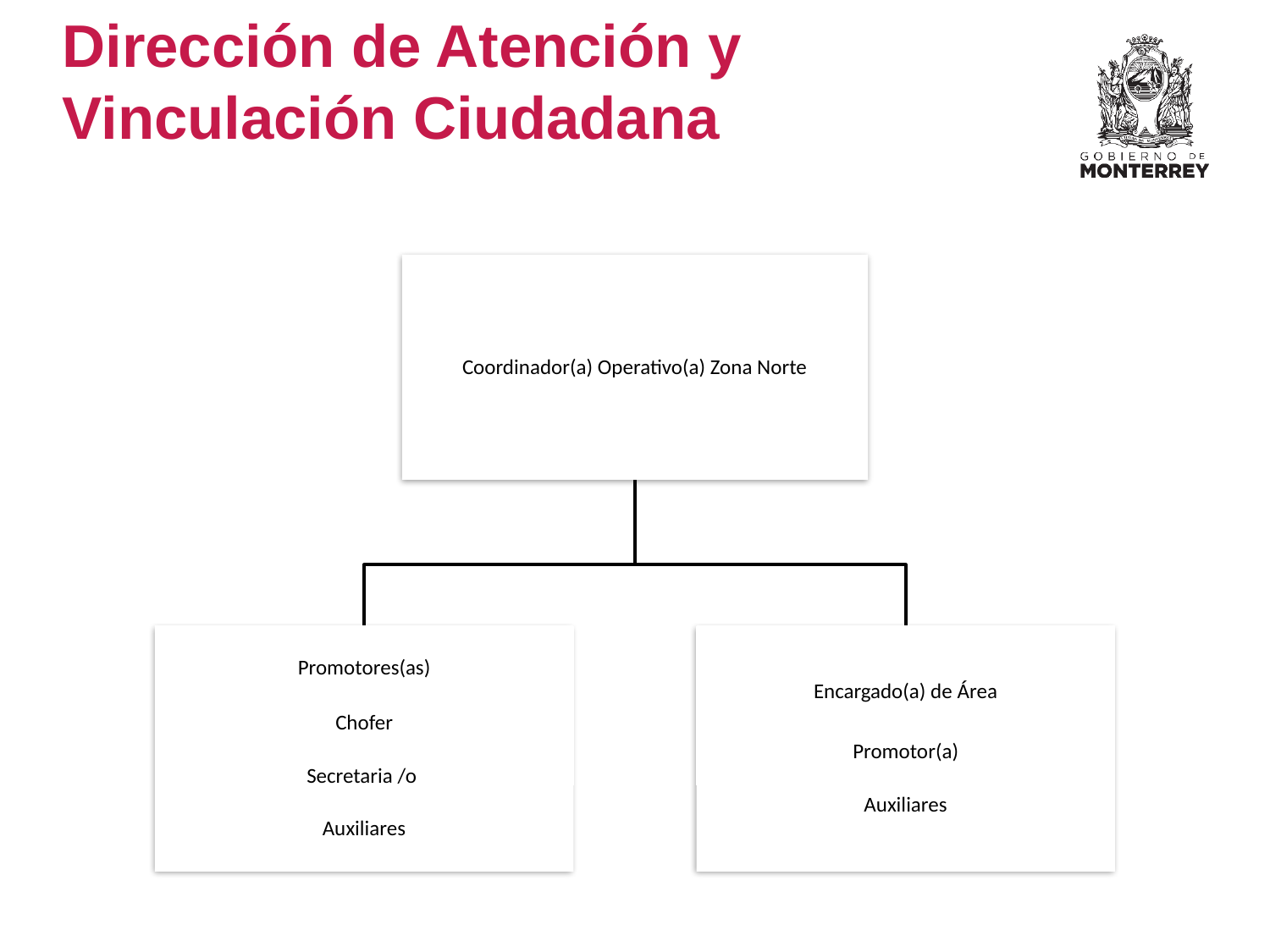

Dirección de Atención y Vinculación Ciudadana
Coordinador(a) Operativo(a) Zona Norte
Promotores(as)
Chofer
Secretaria /o
Auxiliares
Encargado(a) de Área

Promotor(a)
Auxiliares